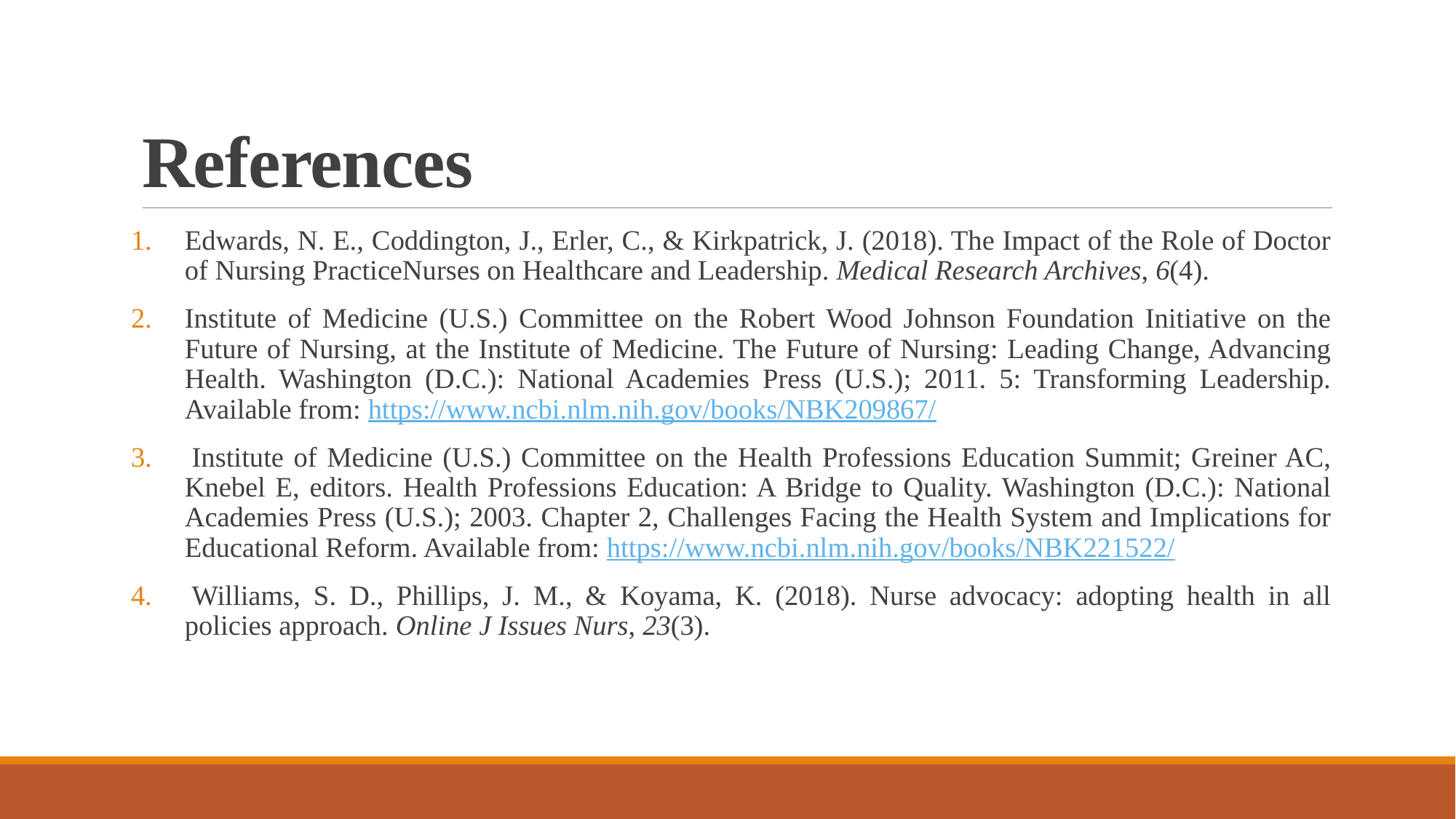

# References
Edwards, N. E., Coddington, J., Erler, C., & Kirkpatrick, J. (2018). The Impact of the Role of Doctor of Nursing PracticeNurses on Healthcare and Leadership. Medical Research Archives, 6(4).
Institute of Medicine (U.S.) Committee on the Robert Wood Johnson Foundation Initiative on the Future of Nursing, at the Institute of Medicine. The Future of Nursing: Leading Change, Advancing Health. Washington (D.C.): National Academies Press (U.S.); 2011. 5: Transforming Leadership. Available from: https://www.ncbi.nlm.nih.gov/books/NBK209867/
 Institute of Medicine (U.S.) Committee on the Health Professions Education Summit; Greiner AC, Knebel E, editors. Health Professions Education: A Bridge to Quality. Washington (D.C.): National Academies Press (U.S.); 2003. Chapter 2, Challenges Facing the Health System and Implications for Educational Reform. Available from: https://www.ncbi.nlm.nih.gov/books/NBK221522/
 Williams, S. D., Phillips, J. M., & Koyama, K. (2018). Nurse advocacy: adopting health in all policies approach. Online J Issues Nurs, 23(3).